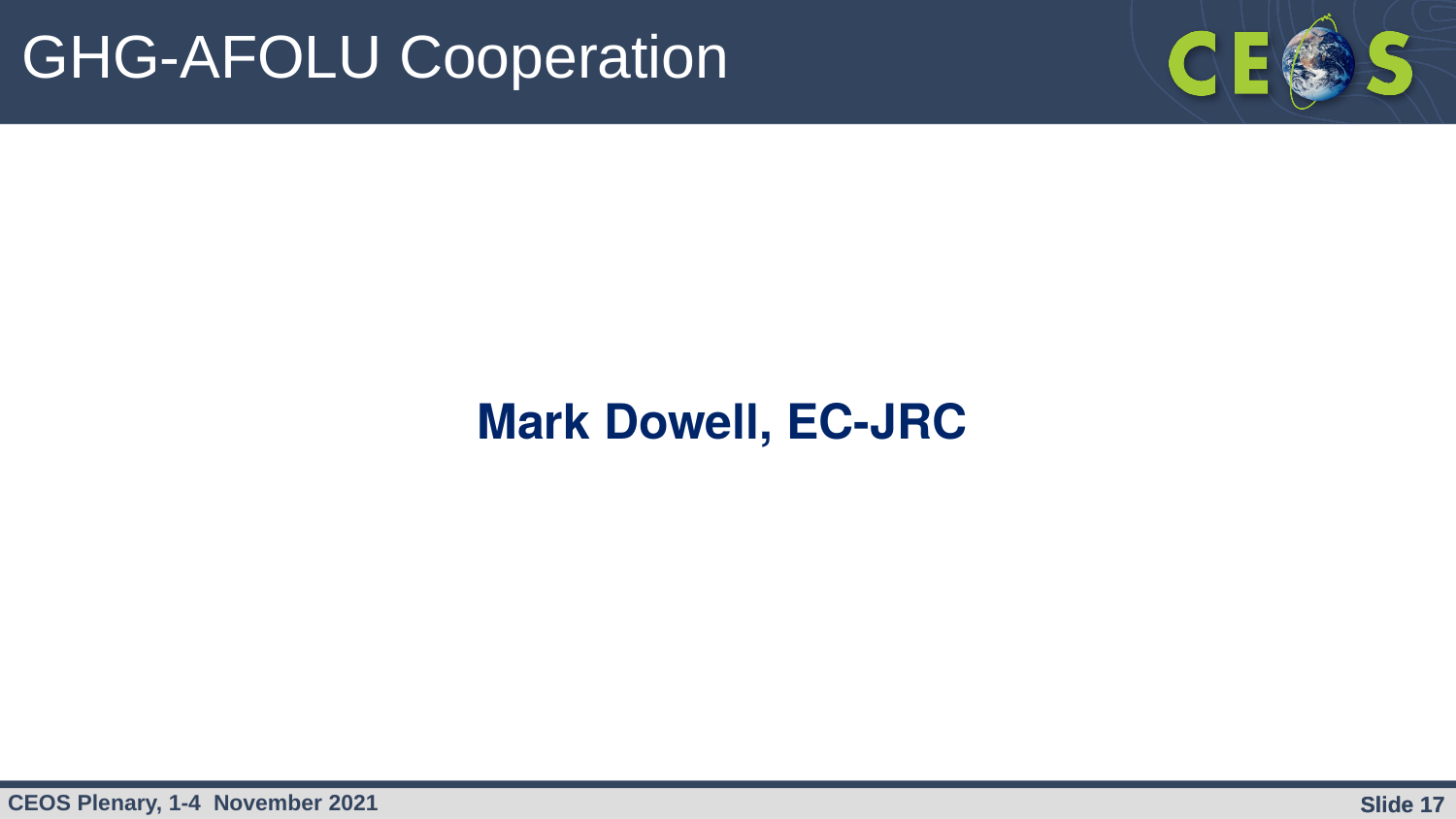

GHG-AFOLU Cooperation

Mark Dowell, EC-JRC
Slide 17